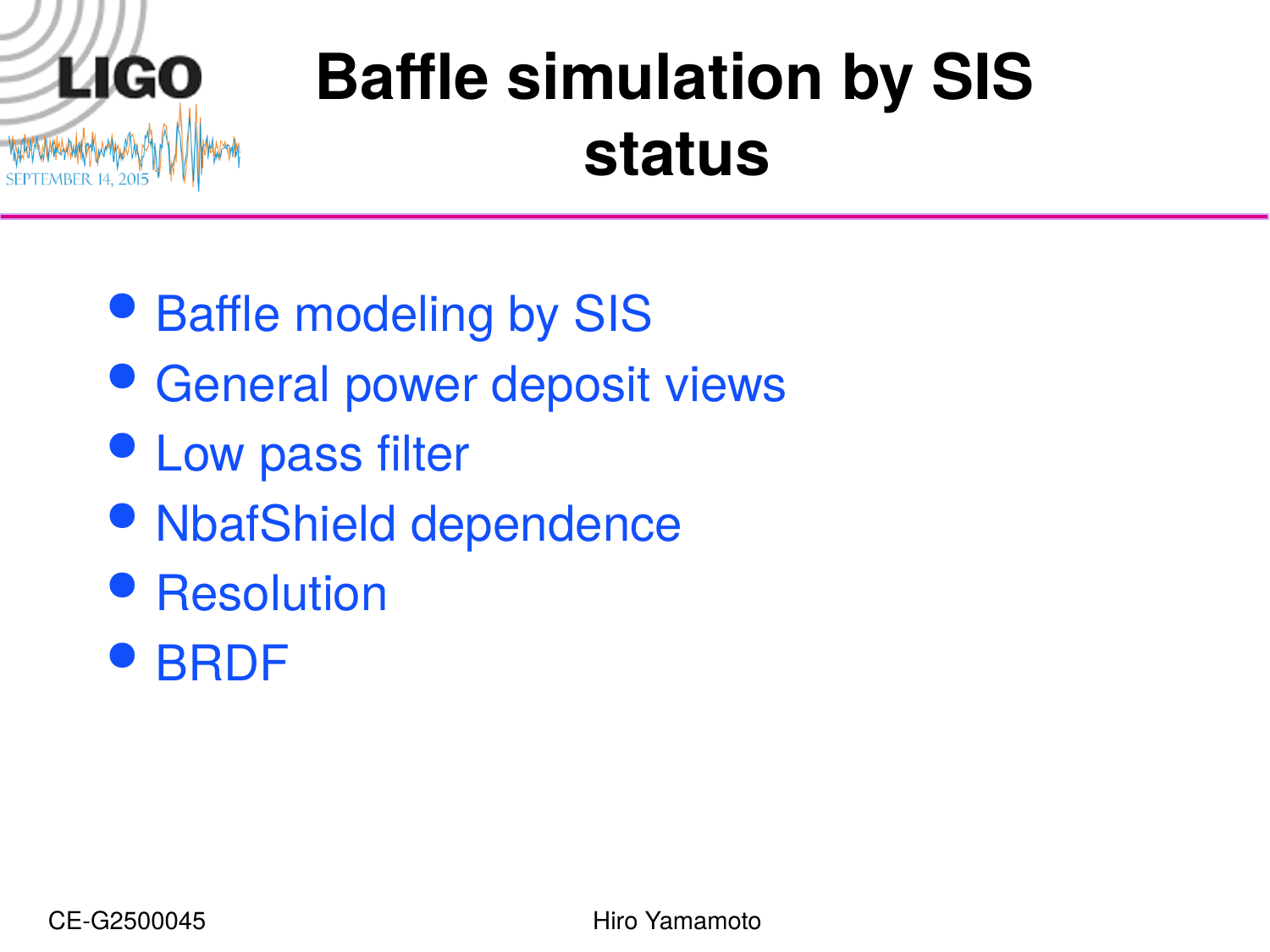

# Baffle simulation by SIS status
Baffle modeling by SIS
General power deposit views
Low pass filter
NbafShield dependence
Resolution
BRDF